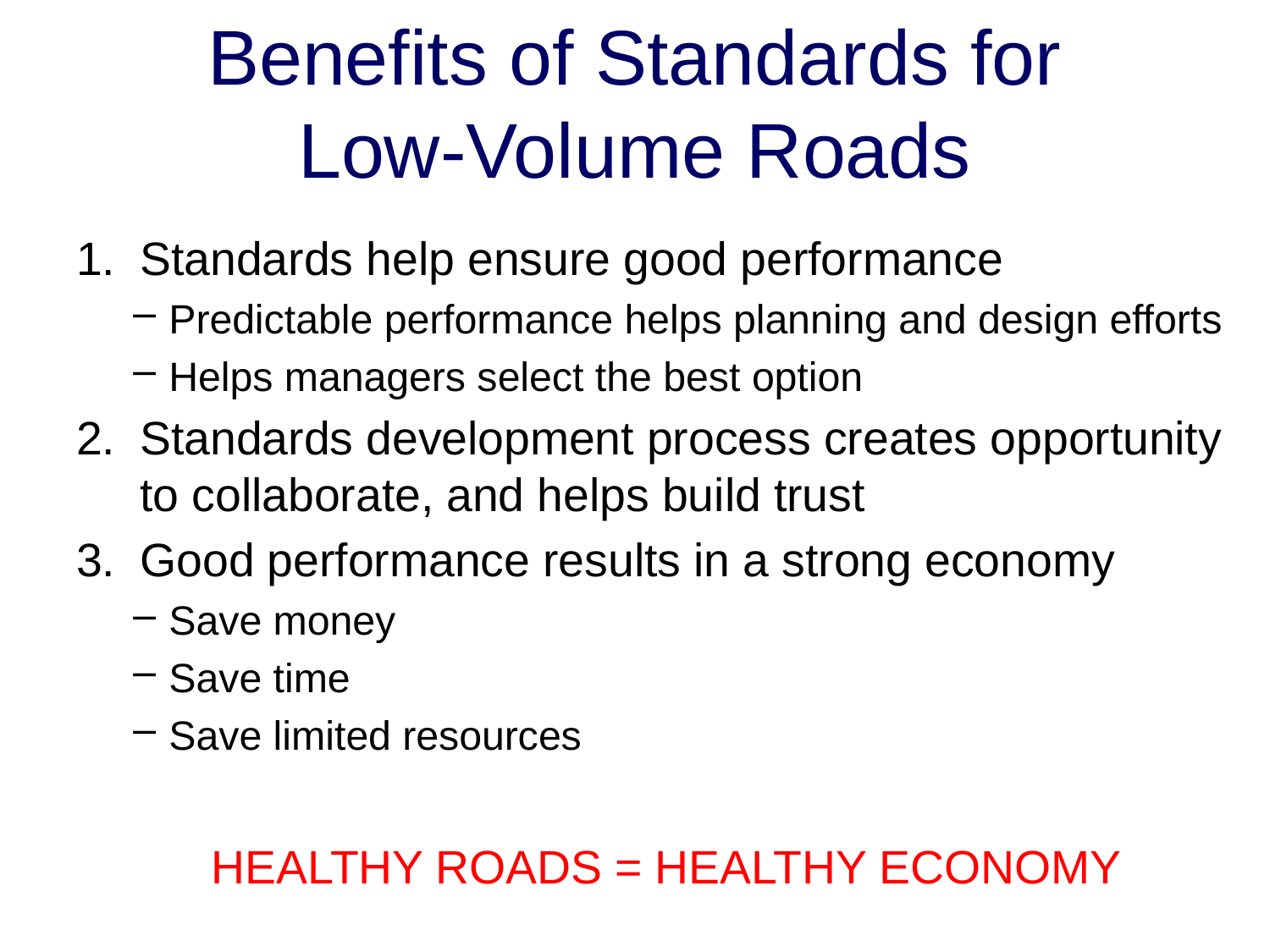

# Benefits of Standards for Low-Volume Roads
Standards help ensure good performance
Predictable performance helps planning and design efforts
Helps managers select the best option
Standards development process creates opportunity to collaborate, and helps build trust
Good performance results in a strong economy
Save money
Save time
Save limited resources

HEALTHY ROADS = HEALTHY ECONOMY